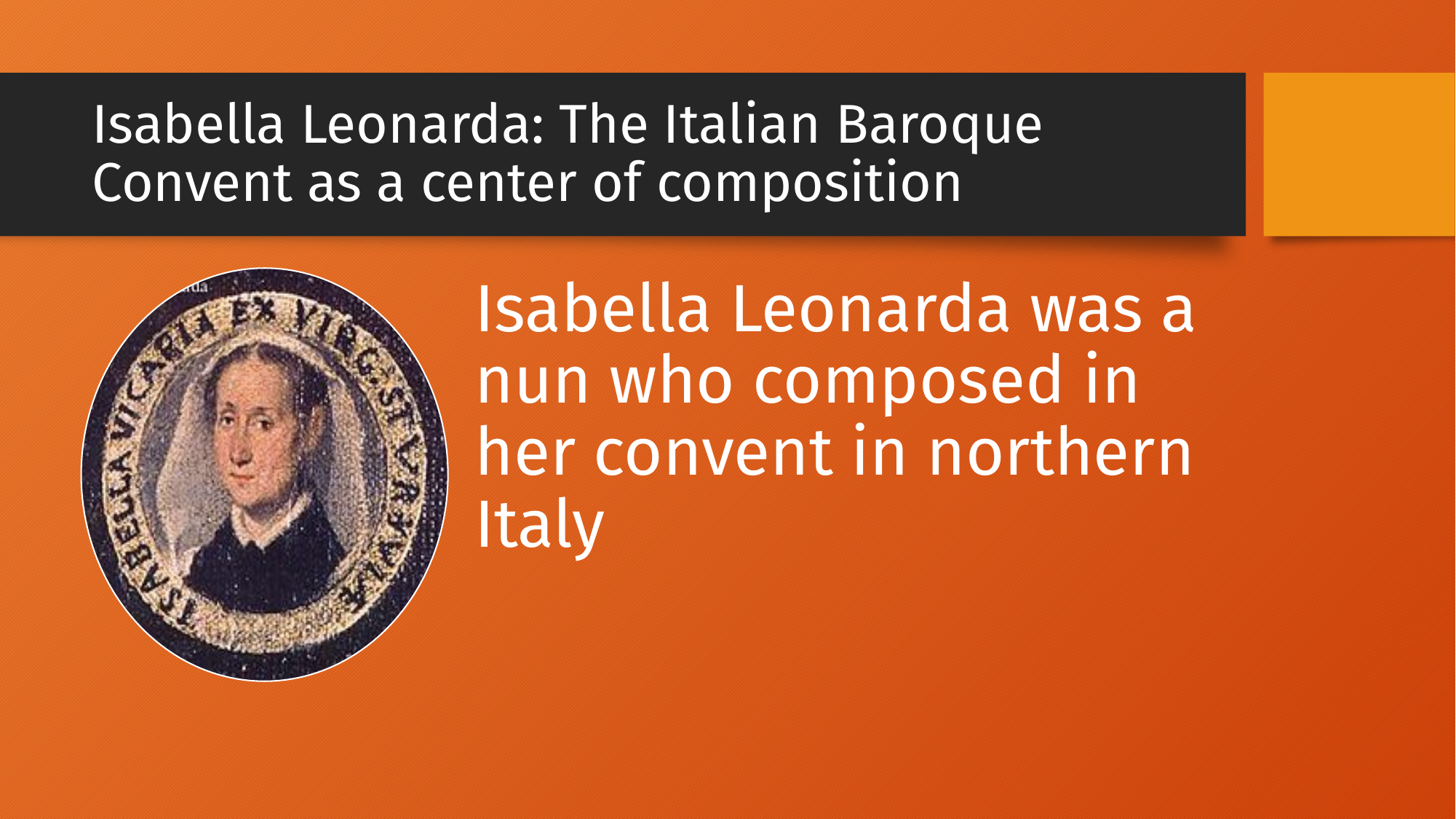

# Isabella Leonarda: The Italian Baroque Convent as a center of composition

Isabella Leonarda was a nun who composed in her convent in northern Italy